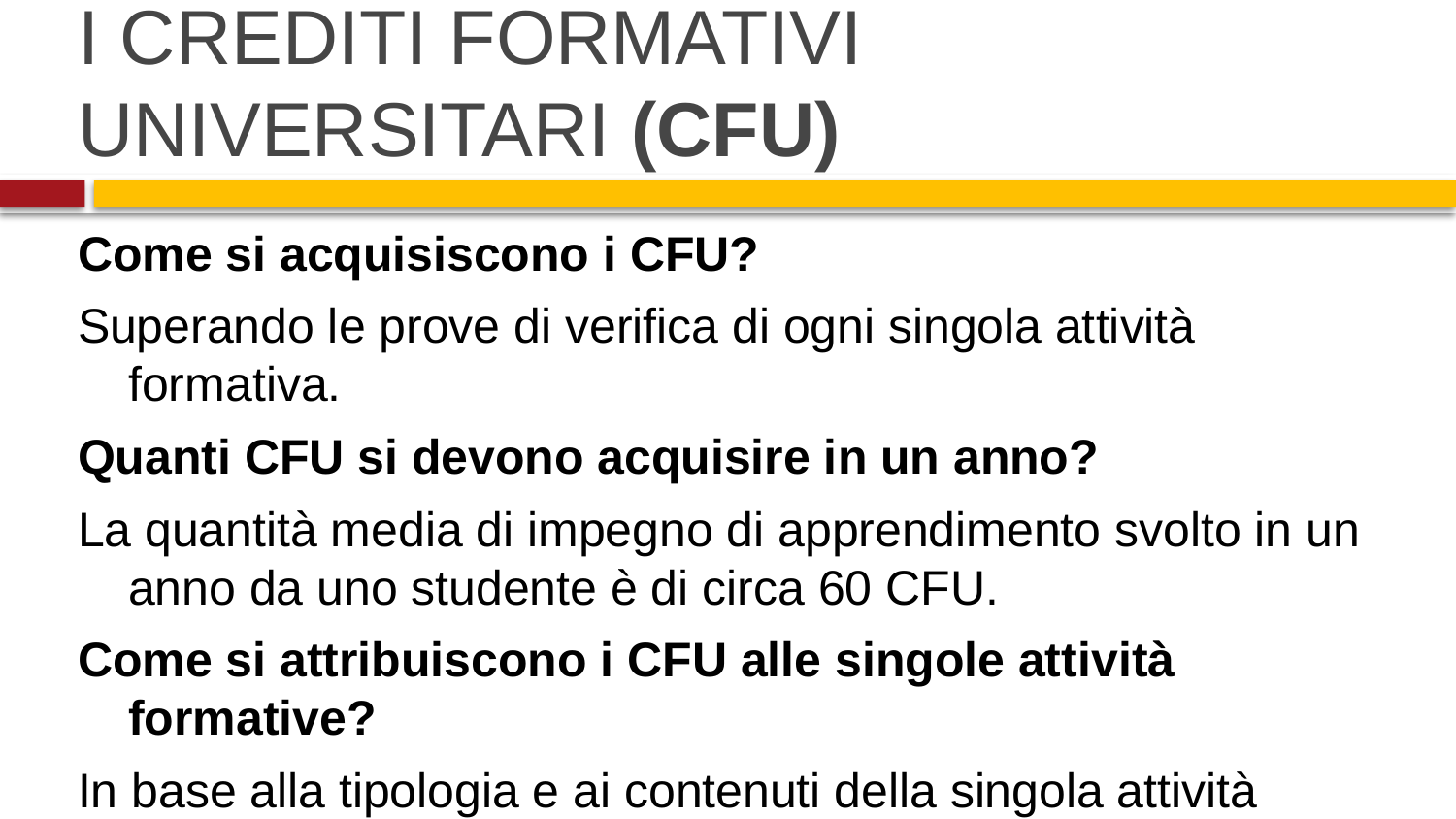

# I CREDITI FORMATIVI UNIVERSITARI (CFU)

Come si acquisiscono i CFU?
Superando le prove di verifica di ogni singola attività formativa.
Quanti CFU si devono acquisire in un anno?
La quantità media di impegno di apprendimento svolto in un anno da uno studente è di circa 60 CFU.
Come si attribuiscono i CFU alle singole attività formative?
In base alla tipologia e ai contenuti della singola attività formativa.